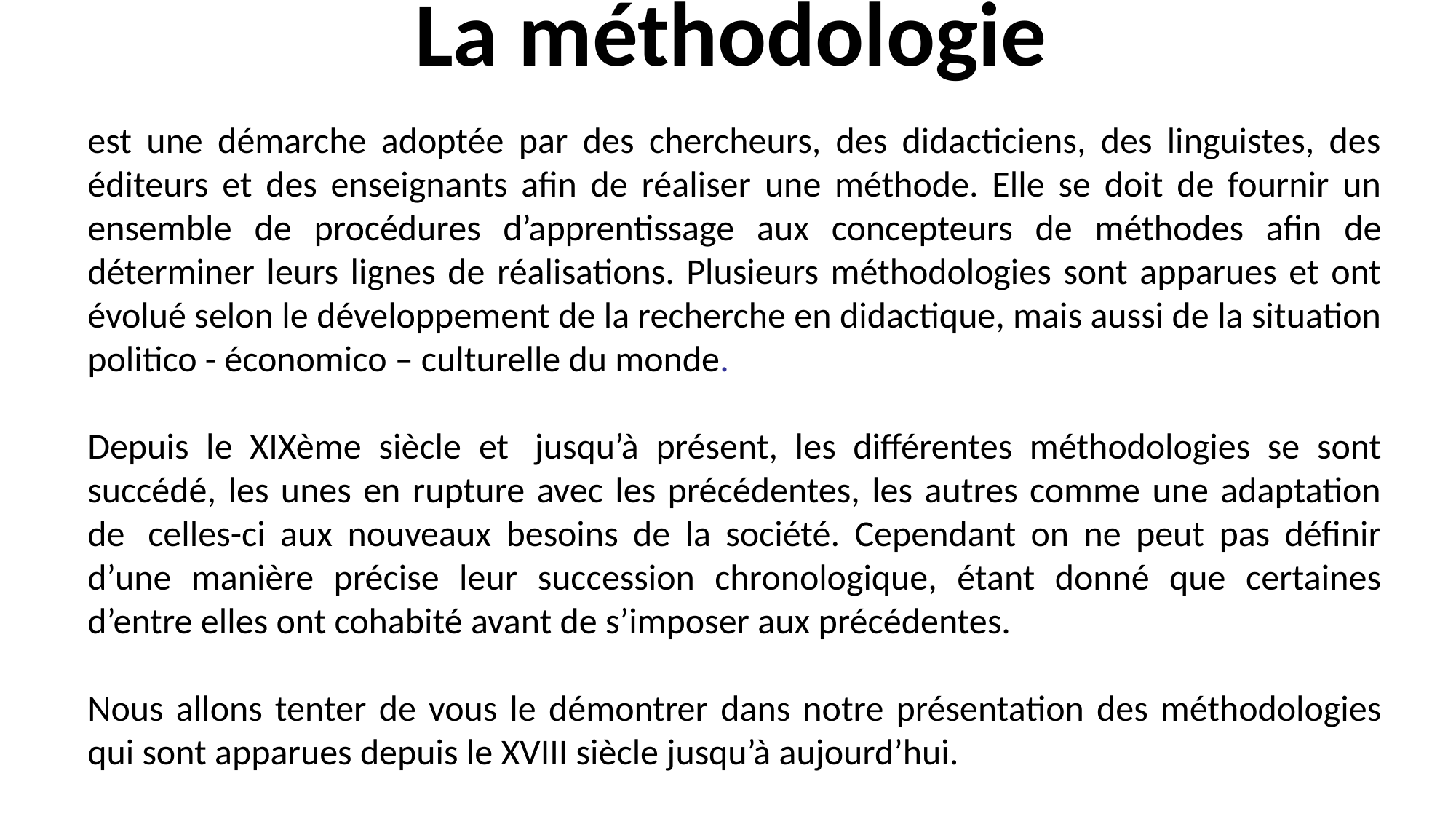

La méthodologie

est une démarche adoptée par des chercheurs, des didacticiens, des linguistes, des éditeurs et des enseignants afin de réaliser une méthode. Elle se doit de fournir un ensemble de procédures d’apprentissage aux concepteurs de méthodes afin de déterminer leurs lignes de réalisations. Plusieurs méthodologies sont apparues et ont évolué selon le développement de la recherche en didactique, mais aussi de la situation politico - économico – culturelle du monde.

Depuis le XIXème siècle et  jusqu’à présent, les différentes méthodologies se sont succédé, les unes en rupture avec les précédentes, les autres comme une adaptation de  celles-ci aux nouveaux besoins de la société. Cependant on ne peut pas définir d’une manière précise leur succession chronologique, étant donné que certaines d’entre elles ont cohabité avant de s’imposer aux précédentes.

Nous allons tenter de vous le démontrer dans notre présentation des méthodologies qui sont apparues depuis le XVIII siècle jusqu’à aujourd’hui.